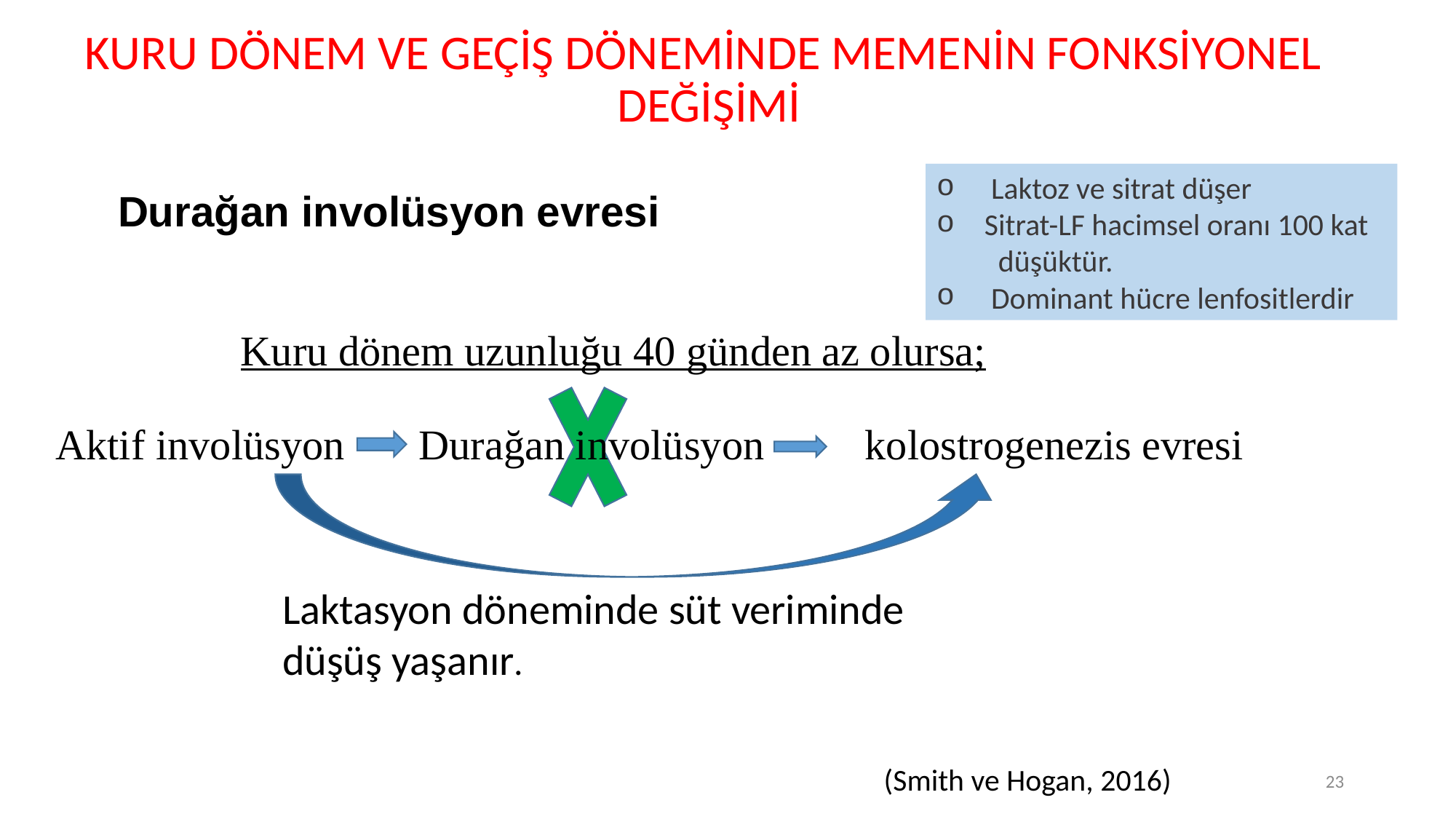

# KURU DÖNEM VE GEÇİŞ DÖNEMİNDE MEMENİN FONKSİYONEL DEĞİŞİMİ
Laktoz ve sitrat düşer
  Sitrat-LF hacimsel oranı 100 kat       düşüktür.
Dominant hücre lenfositlerdir
Durağan involüsyon evresi
Kuru dönem uzunluğu 40 günden az olursa;

Aktif involüsyon
Durağan involüsyon
kolostrogenezis evresi

Laktasyon döneminde süt veriminde
düşüş yaşanır.
(Smith ve Hogan, 2016)
23